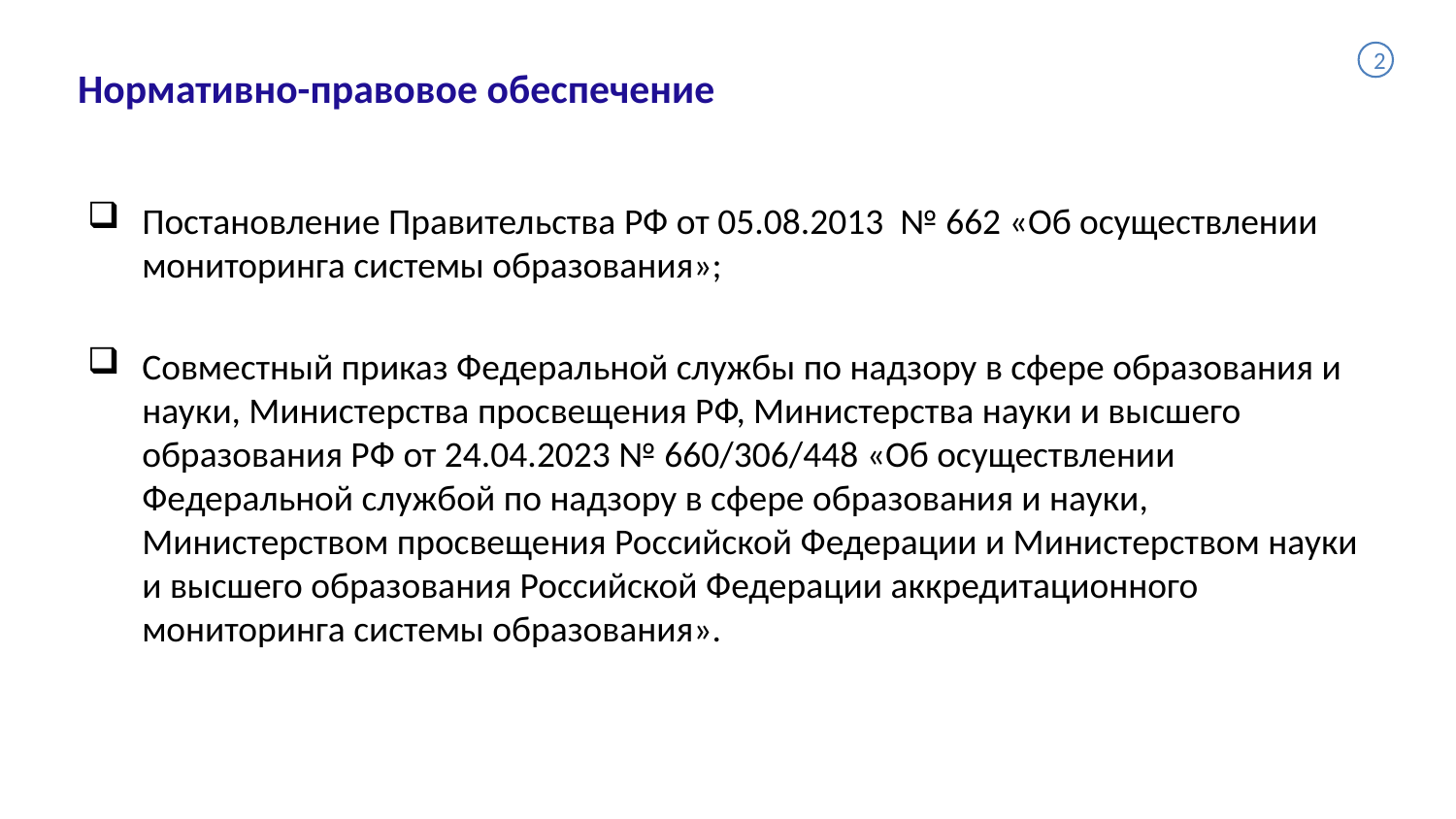

2
# Нормативно-правовое обеспечение
Постановление Правительства РФ от 05.08.2013  № 662 «Об осуществлении мониторинга системы образования»;

Совместный приказ Федеральной службы по надзору в сфере образования и науки, Министерства просвещения РФ, Министерства науки и высшего образования РФ от 24.04.2023 № 660/306/448 «Об осуществлении Федеральной службой по надзору в сфере образования и науки, Министерством просвещения Российской Федерации и Министерством науки и высшего образования Российской Федерации аккредитационного мониторинга системы образования».